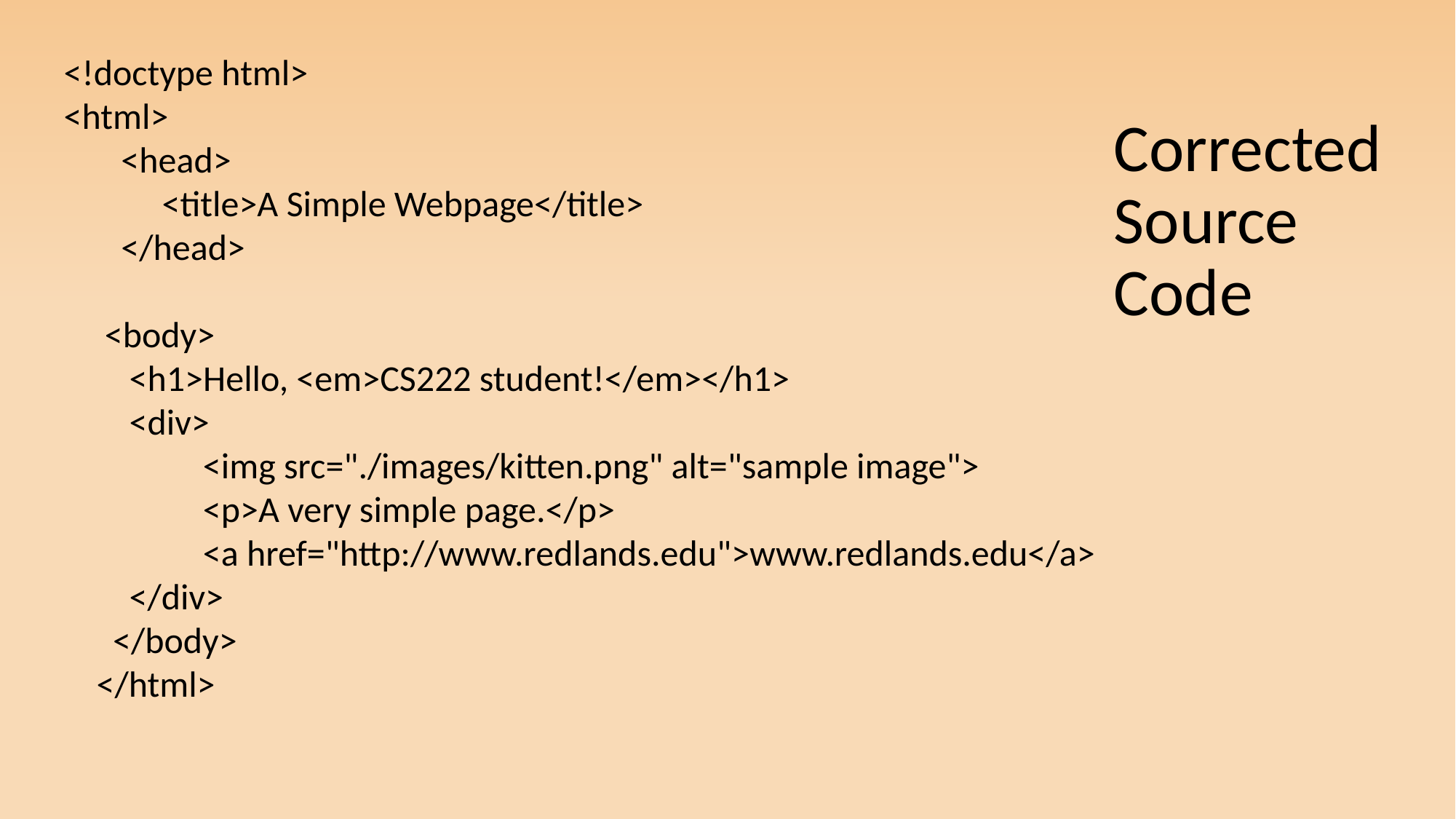

<!doctype html>
<html>
       <head>
            <title>A Simple Webpage</title>
       </head>

     <body>
        <h1>Hello, <em>CS222 student!</em></h1>
        <div>
                 <img src="./images/kitten.png" alt="sample image">
                 <p>A very simple page.</p>
                 <a href="http://www.redlands.edu">www.redlands.edu</a>
        </div>
      </body>
    </html>
Corrected
Source Code